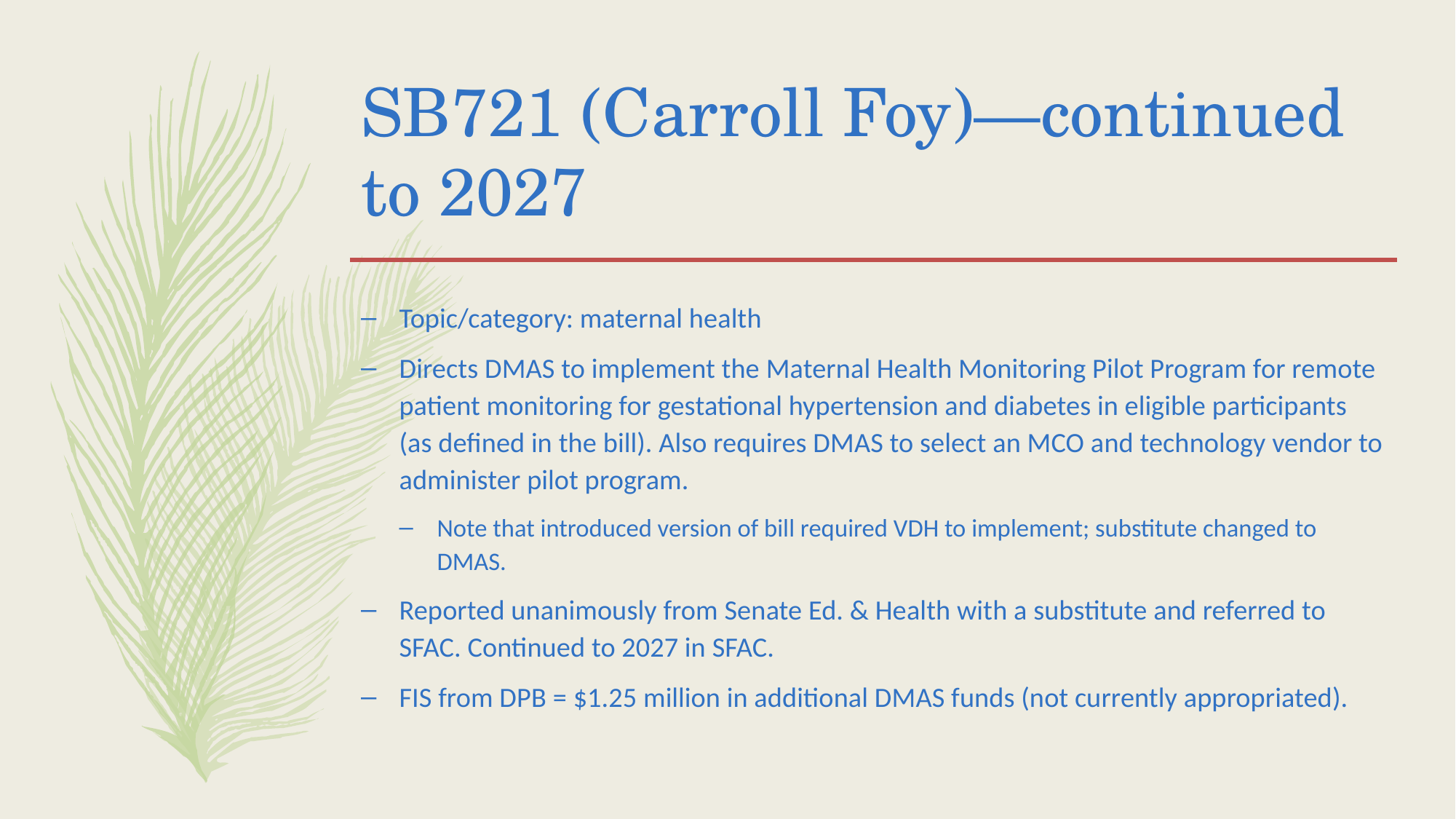

# SB721 (Carroll Foy)—continued to 2027
Topic/category: maternal health
Directs DMAS to implement the Maternal Health Monitoring Pilot Program for remote patient monitoring for gestational hypertension and diabetes in eligible participants (as defined in the bill). Also requires DMAS to select an MCO and technology vendor to administer pilot program.
Note that introduced version of bill required VDH to implement; substitute changed to DMAS.
Reported unanimously from Senate Ed. & Health with a substitute and referred to SFAC. Continued to 2027 in SFAC.
FIS from DPB = $1.25 million in additional DMAS funds (not currently appropriated).